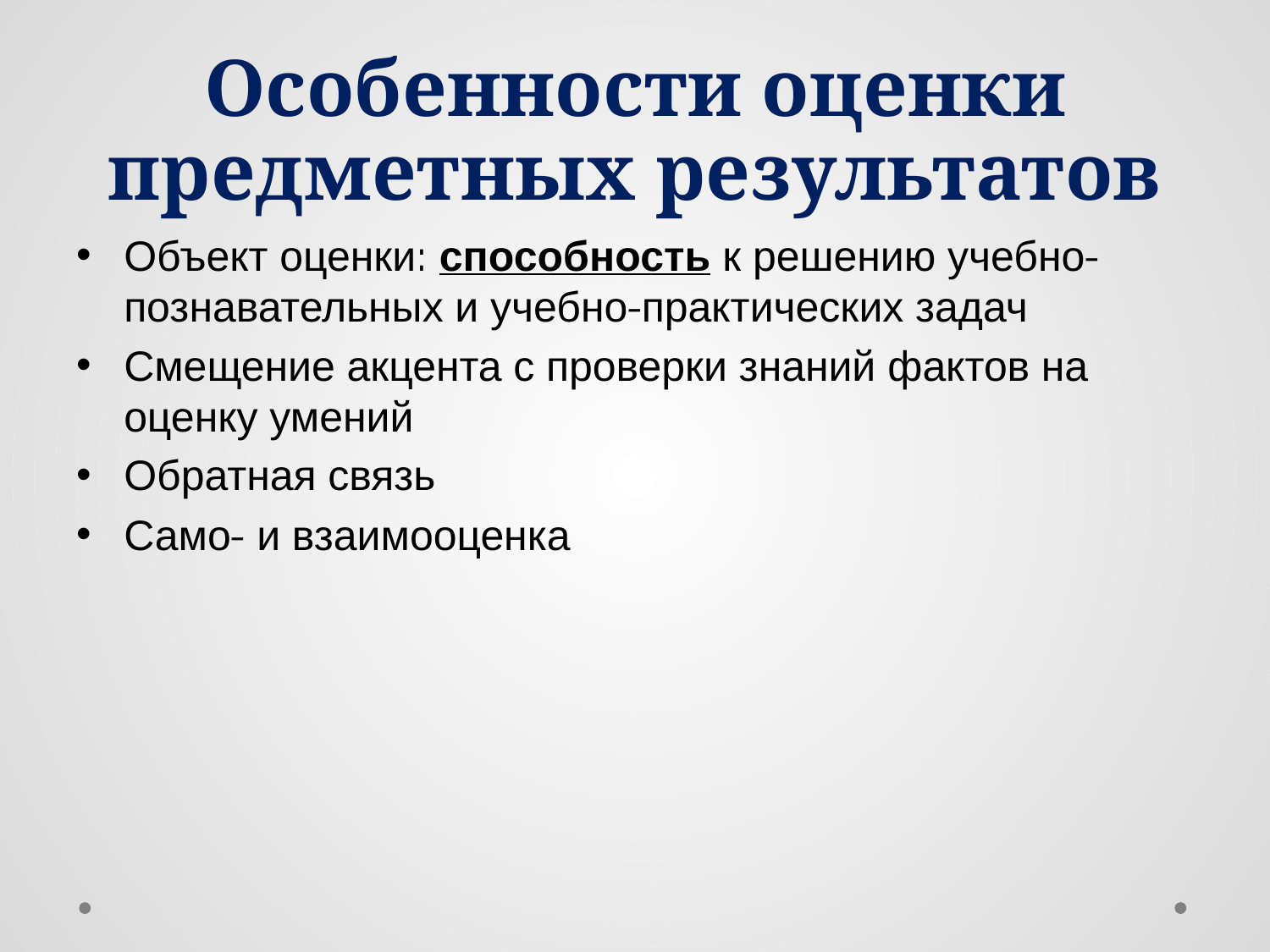

# Особенности оценки предметных результатов
Объект оценки: способность к решению учебно-познавательных и учебно-практических задач
Смещение акцента с проверки знаний фактов на оценку умений
Обратная связь
Само- и взаимооценка